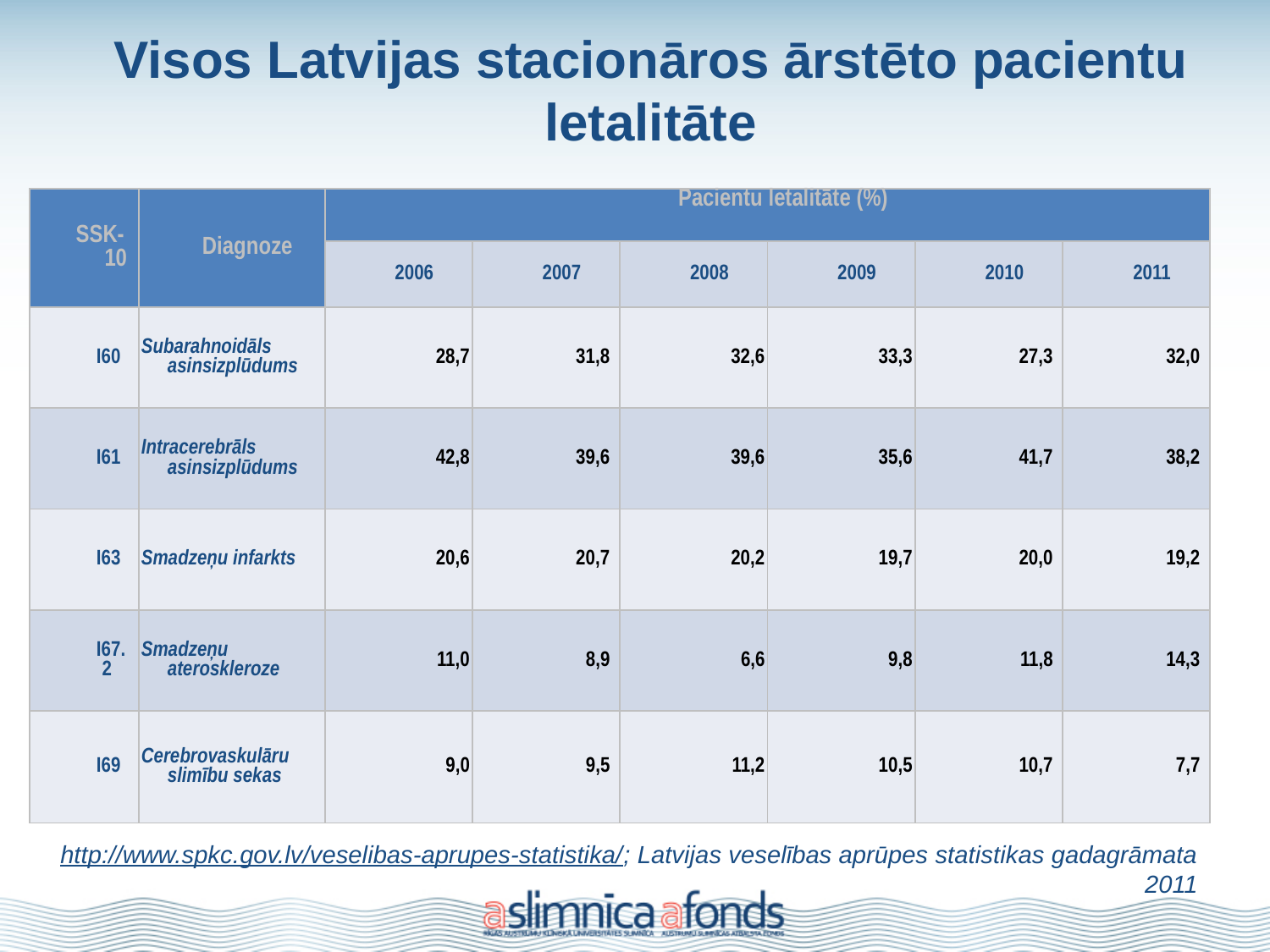

# Visos Latvijas stacionāros ārstēto pacientu letalitāte
| SSK-10 | Diagnoze | Pacientu letalitāte (%) |  |  |  |  |  |
| --- | --- | --- | --- | --- | --- | --- | --- |
|  |  | 2006 | 2007 | 2008 | 2009 | 2010 | 2011 |
| I60 | Subarahnoidāls asinsizplūdums | 28,7 | 31,8 | 32,6 | 33,3 | 27,3 | 32,0 |
| I61 | Intracerebrāls asinsizplūdums | 42,8 | 39,6 | 39,6 | 35,6 | 41,7 | 38,2 |
| I63 | Smadzeņu infarkts | 20,6 | 20,7 | 20,2 | 19,7 | 20,0 | 19,2 |
| I67.2 | Smadzeņu ateroskleroze | 11,0 | 8,9 | 6,6 | 9,8 | 11,8 | 14,3 |
| I69 | Cerebrovaskulāru slimību sekas | 9,0 | 9,5 | 11,2 | 10,5 | 10,7 | 7,7 |
http://www.spkc.gov.lv/veselibas-aprupes-statistika/; Latvijas veselības aprūpes statistikas gadagrāmata 2011